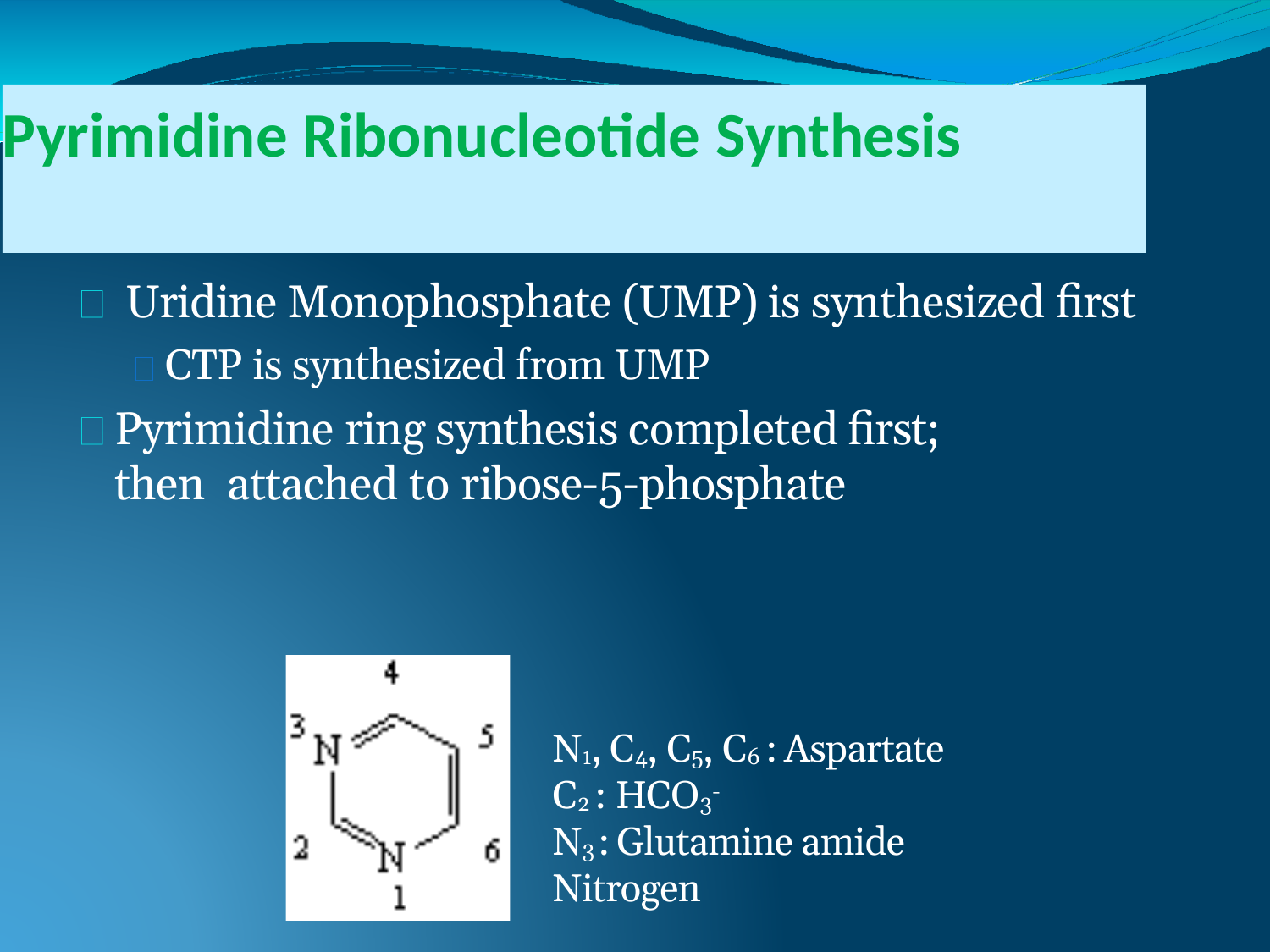

# Pyrimidine Ribonucleotide Synthesis
Uridine Monophosphate (UMP) is synthesized first
CTP is synthesized from UMP
Pyrimidine ring synthesis completed first; then  attached to ribose-5-phosphate

N1, C4, C5, C6 : Aspartate  C2 : HCO3-
N3 : Glutamine amide Nitrogen